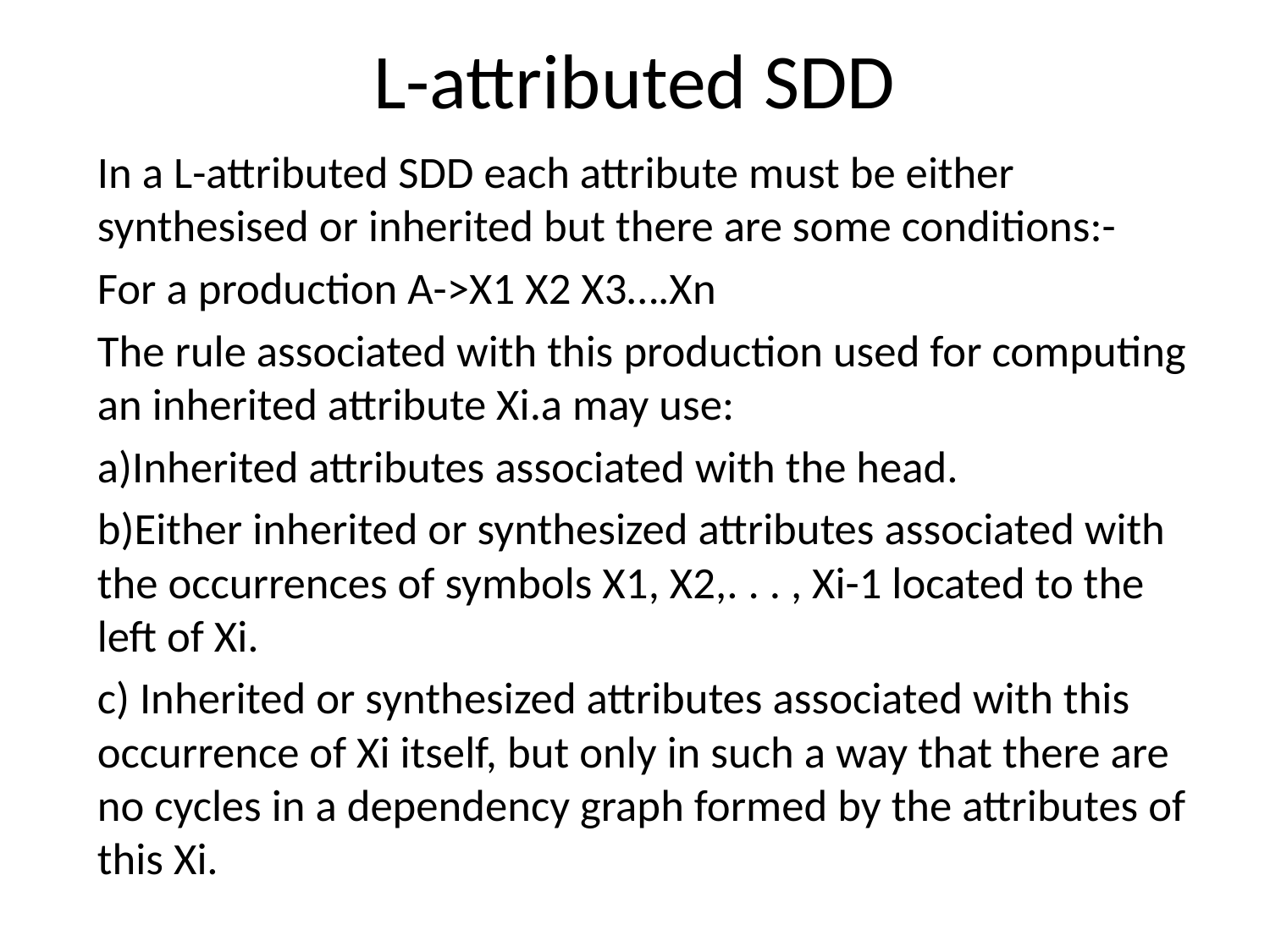

# L-attributed SDD
In a L-attributed SDD each attribute must be either synthesised or inherited but there are some conditions:-
For a production A->X1 X2 X3….Xn
The rule associated with this production used for computing an inherited attribute Xi.a may use:
a)Inherited attributes associated with the head.
b)Either inherited or synthesized attributes associated with the occurrences of symbols X1, X2,. . . , Xi-1 located to the left of Xi.
c) Inherited or synthesized attributes associated with this occurrence of Xi itself, but only in such a way that there are no cycles in a dependency graph formed by the attributes of this Xi.